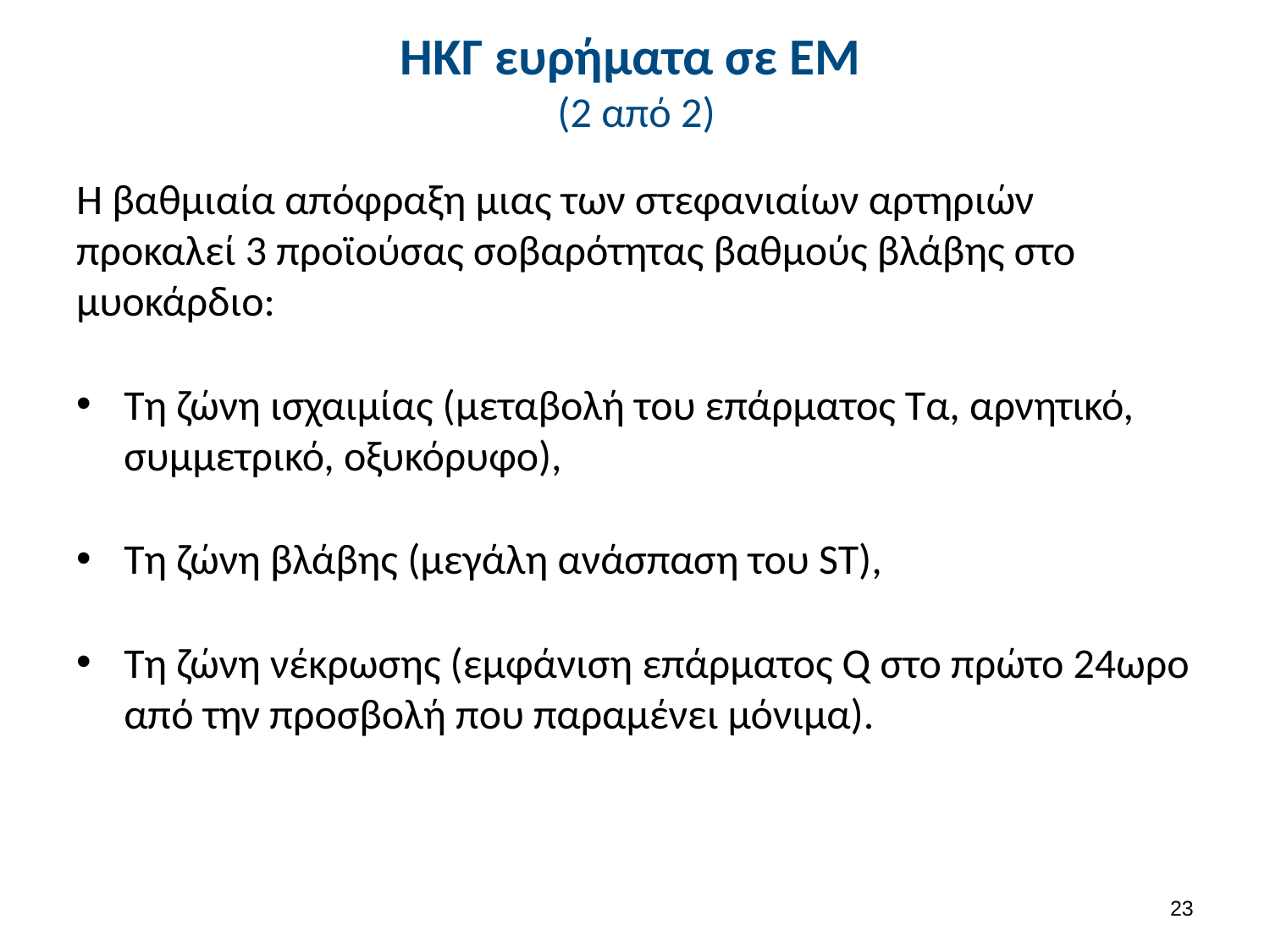

# ΗΚΓ ευρήματα σε ΕΜ (2 από 2)
Η βαθμιαία απόφραξη μιας των στεφανιαίων αρτηριών προκαλεί 3 προϊούσας σοβαρότητας βαθμούς βλάβης στο μυοκάρδιο:
Τη ζώνη ισχαιμίας (μεταβολή του επάρματος Τα, αρνητικό, συμμετρικό, οξυκόρυφο),
Τη ζώνη βλάβης (μεγάλη ανάσπαση του ST),
Τη ζώνη νέκρωσης (εμφάνιση επάρματος Q στο πρώτο 24ωρο από την προσβολή που παραμένει μόνιμα).

23